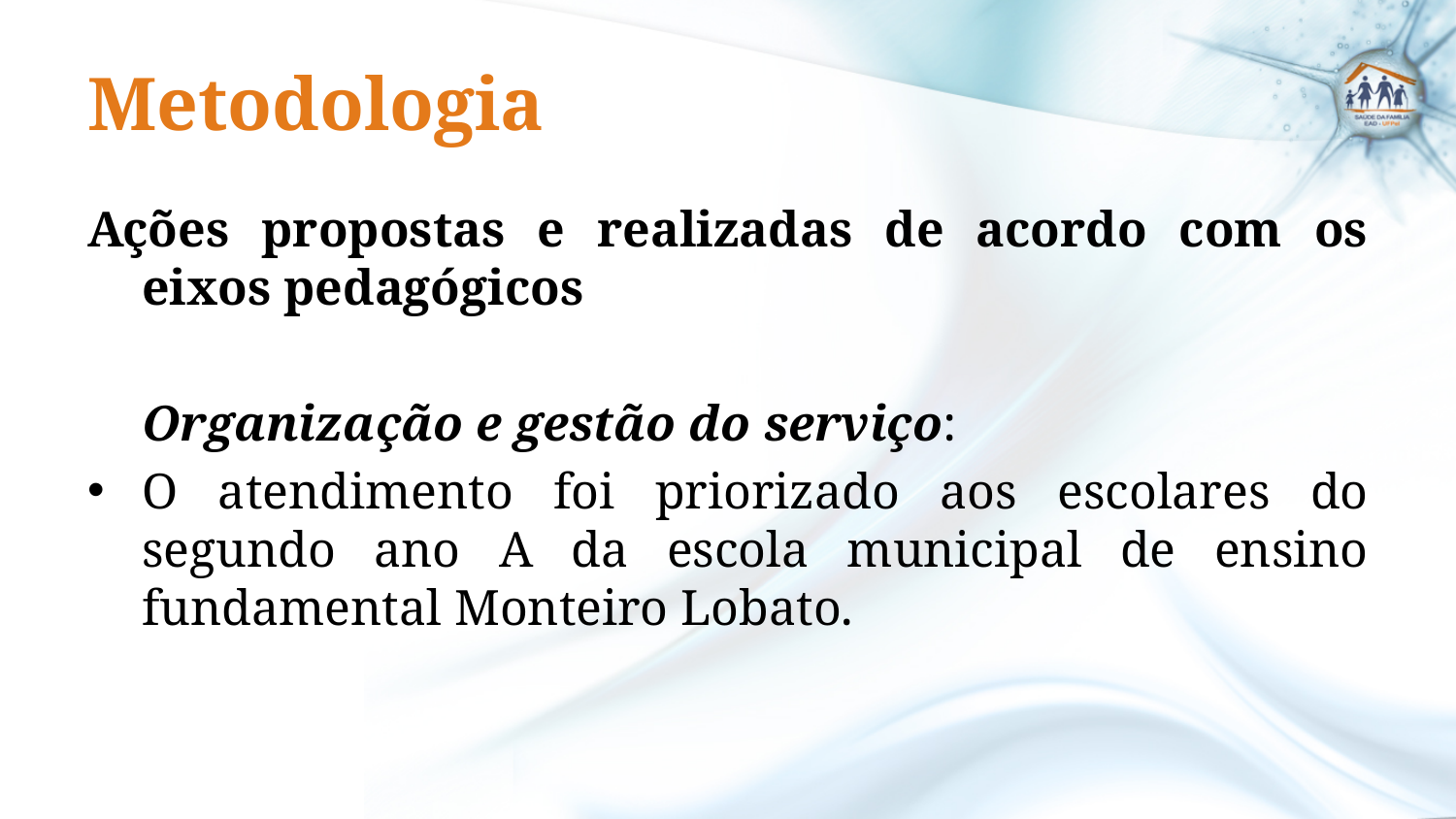

# Metodologia
Ações propostas e realizadas de acordo com os eixos pedagógicos

	Organização e gestão do serviço:
O atendimento foi priorizado aos escolares do segundo ano A da escola municipal de ensino fundamental Monteiro Lobato.